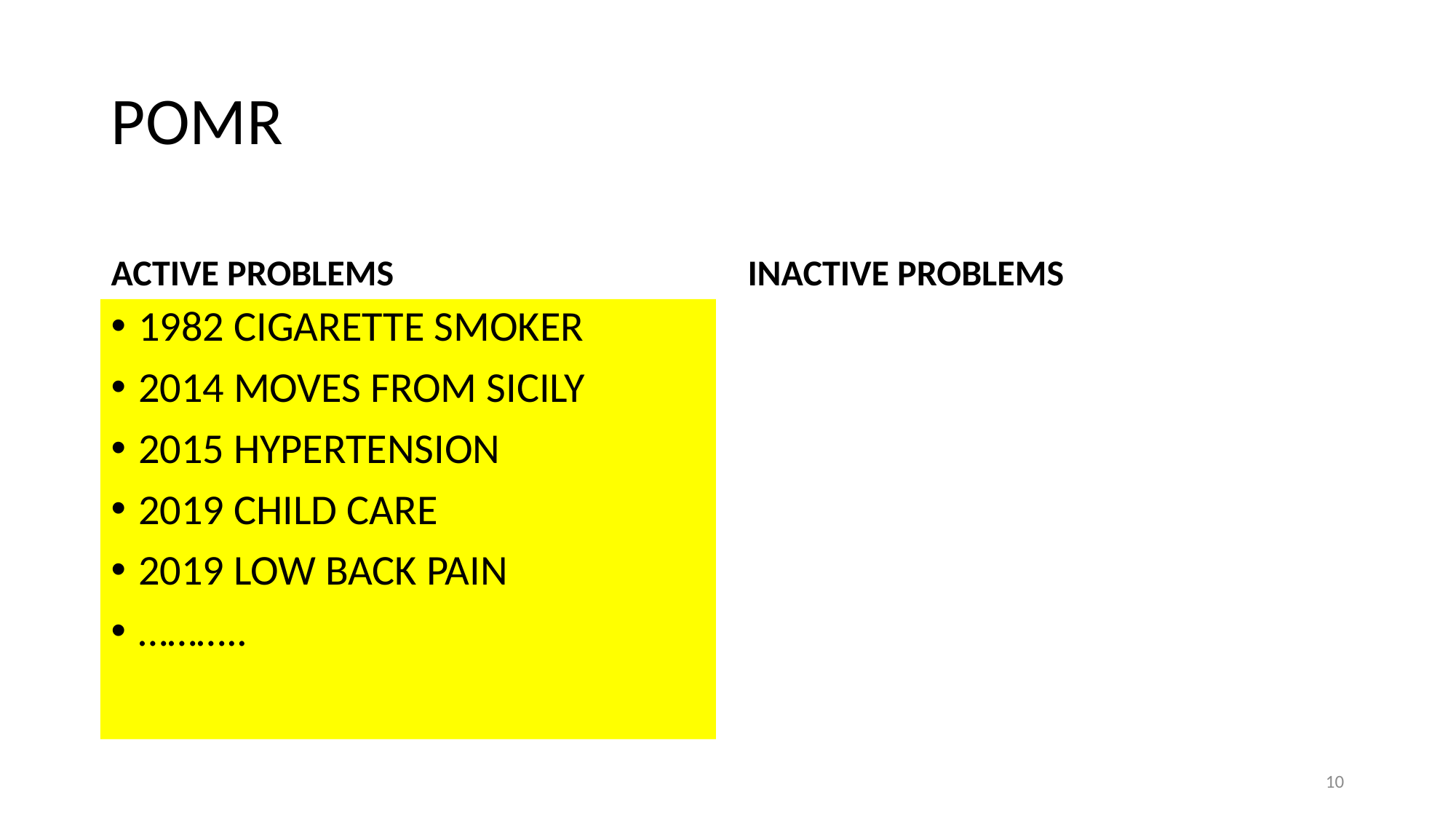

# POMR
ACTIVE PROBLEMS
INACTIVE PROBLEMS
1982 CIGARETTE SMOKER
2014 MOVES FROM SICILY
2015 HYPERTENSION
2019 CHILD CARE
2019 LOW BACK PAIN
………..

10